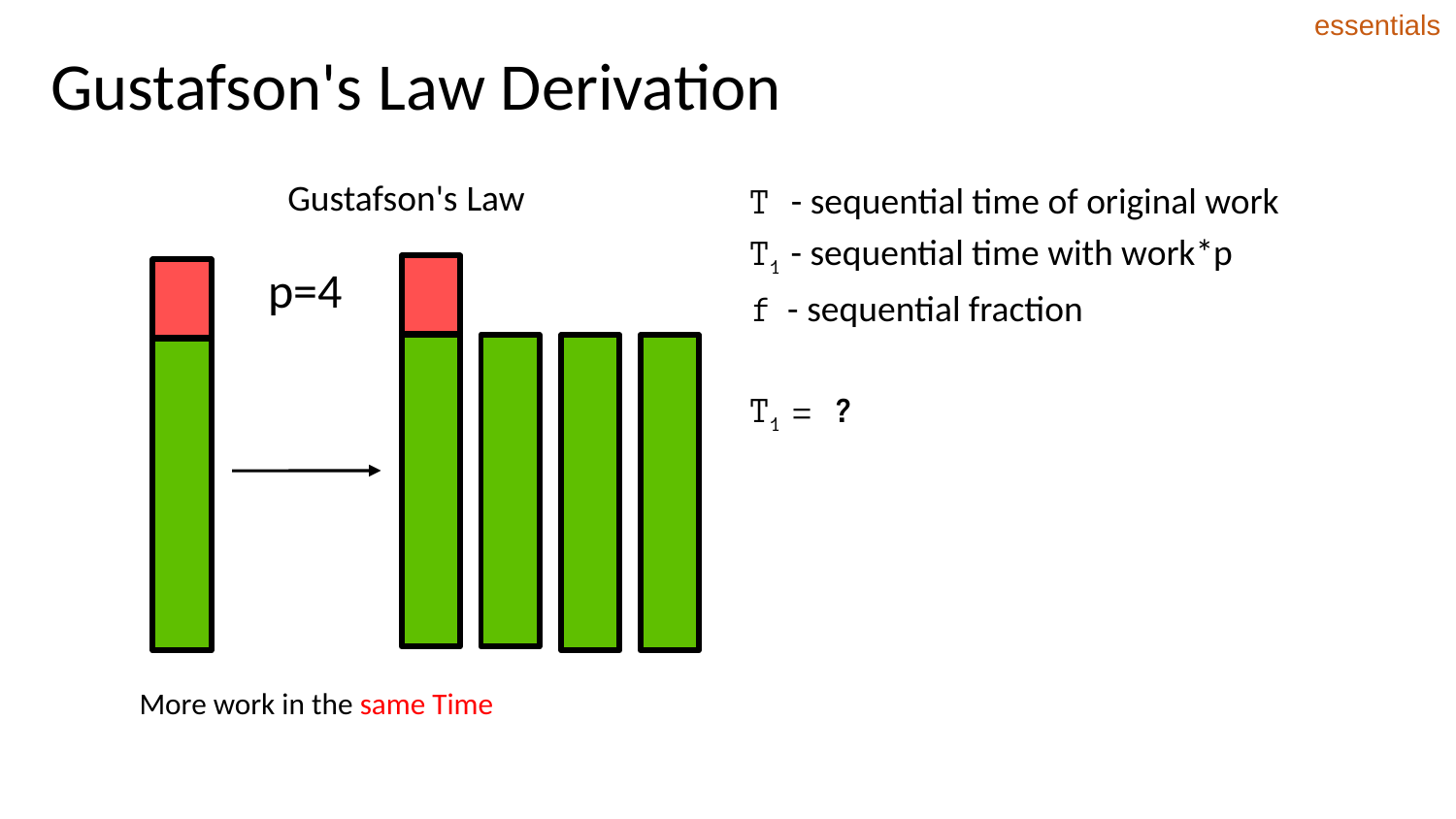

# Gustafson's Law Derivation
essentials
T - sequential time of original work
T1 - sequential time with work*p
f  - sequential fraction

T1 = ?

Gustafson's Law
p=4

More work in the same Time